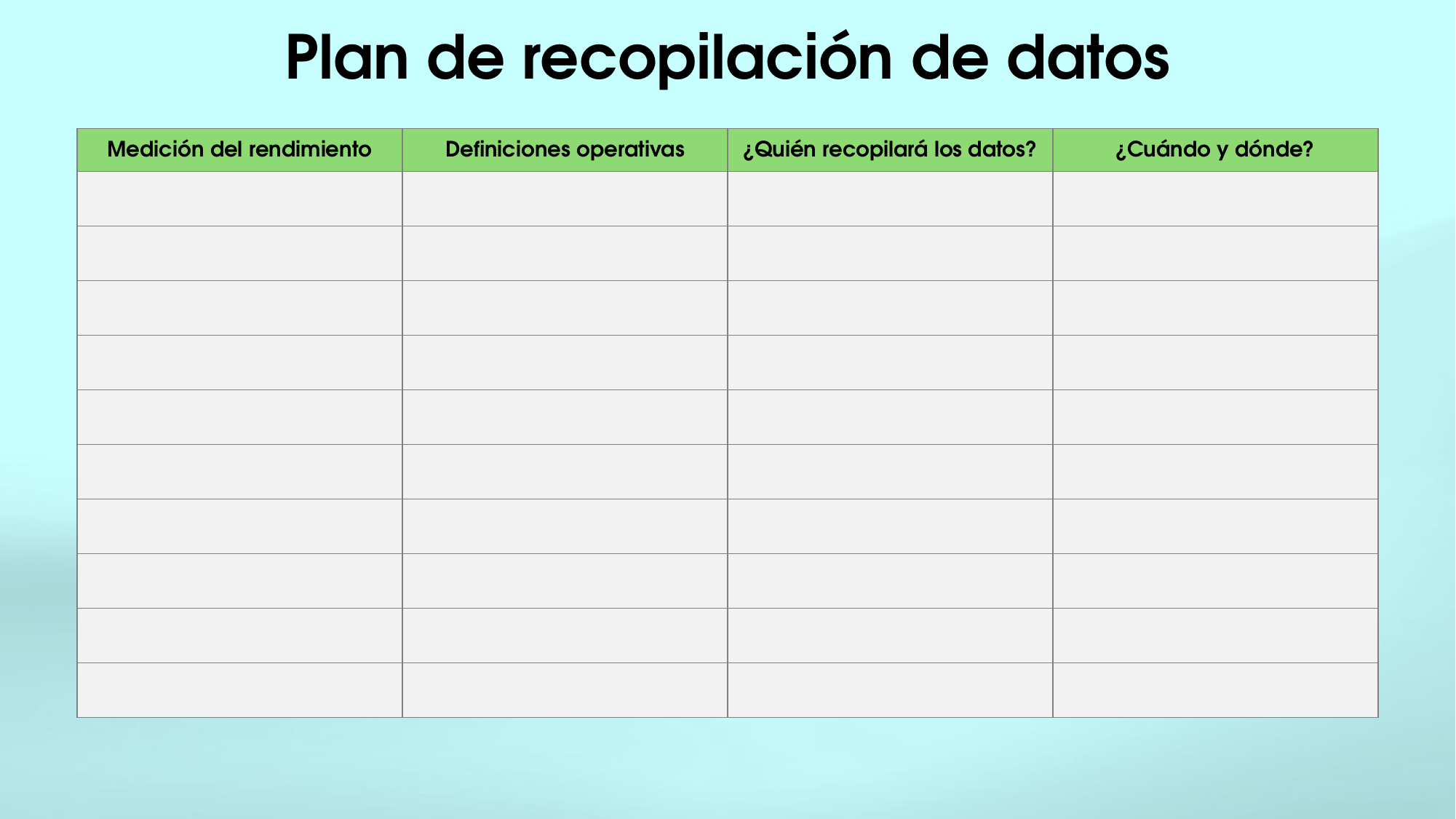

# Plan de recopilación de datos
| Medición del rendimiento | Definiciones operativas | ¿Quién recopilará los datos? | ¿Cuándo y dónde? |
| --- | --- | --- | --- |
|  |  |  |  |
|  |  |  |  |
|  |  |  |  |
|  |  |  |  |
|  |  |  |  |
|  |  |  |  |
|  |  |  |  |
|  |  |  |  |
|  |  |  |  |
|  |  |  |  |